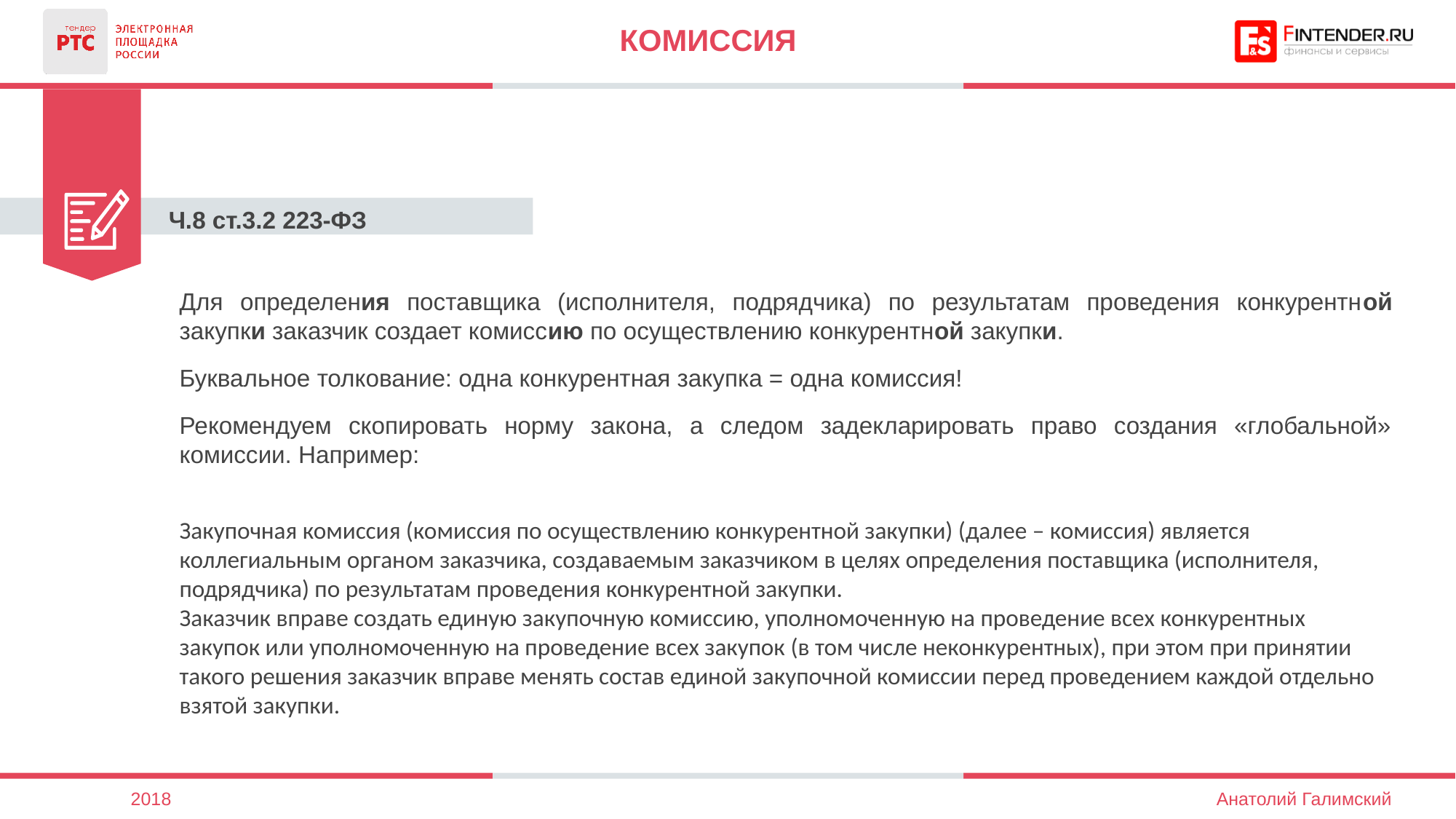

# комиссия

Ч.8 ст.3.2 223-ФЗ
Для определения поставщика (исполнителя, подрядчика) по результатам проведения конкурентной закупки заказчик создает комиссию по осуществлению конкурентной закупки.
Буквальное толкование: одна конкурентная закупка = одна комиссия!
Рекомендуем скопировать норму закона, а следом задекларировать право создания «глобальной» комиссии. Например:

Закупочная комиссия (комиссия по осуществлению конкурентной закупки) (далее – комиссия) является коллегиальным органом заказчика, создаваемым заказчиком в целях определения поставщика (исполнителя, подрядчика) по результатам проведения конкурентной закупки.
Заказчик вправе создать единую закупочную комиссию, уполномоченную на проведение всех конкурентных закупок или уполномоченную на проведение всех закупок (в том числе неконкурентных), при этом при принятии такого решения заказчик вправе менять состав единой закупочной комиссии перед проведением каждой отдельно взятой закупки.

2018
Анатолий Галимский